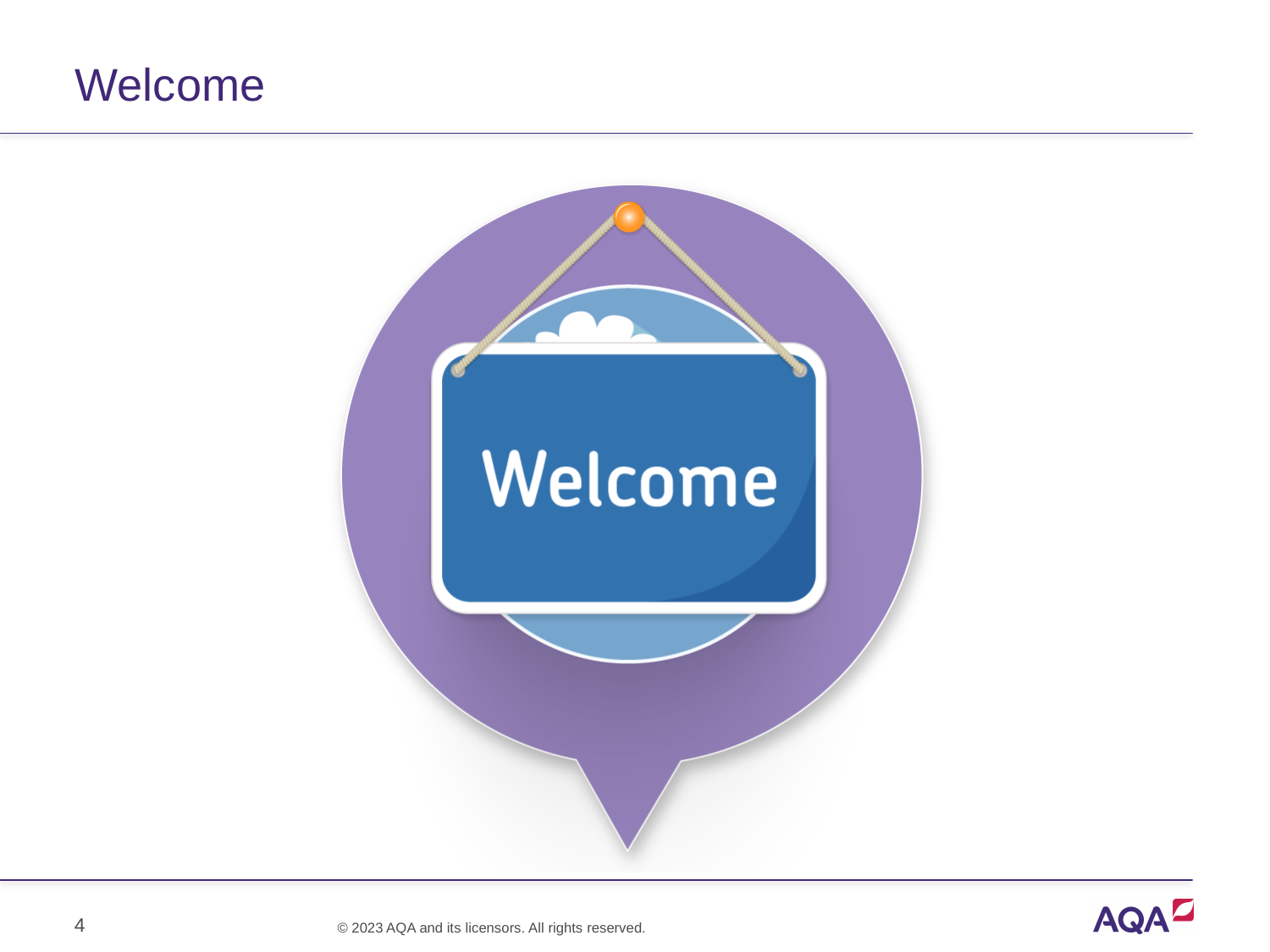

# Welcome
4
© 2023 AQA and its licensors. All rights reserved.